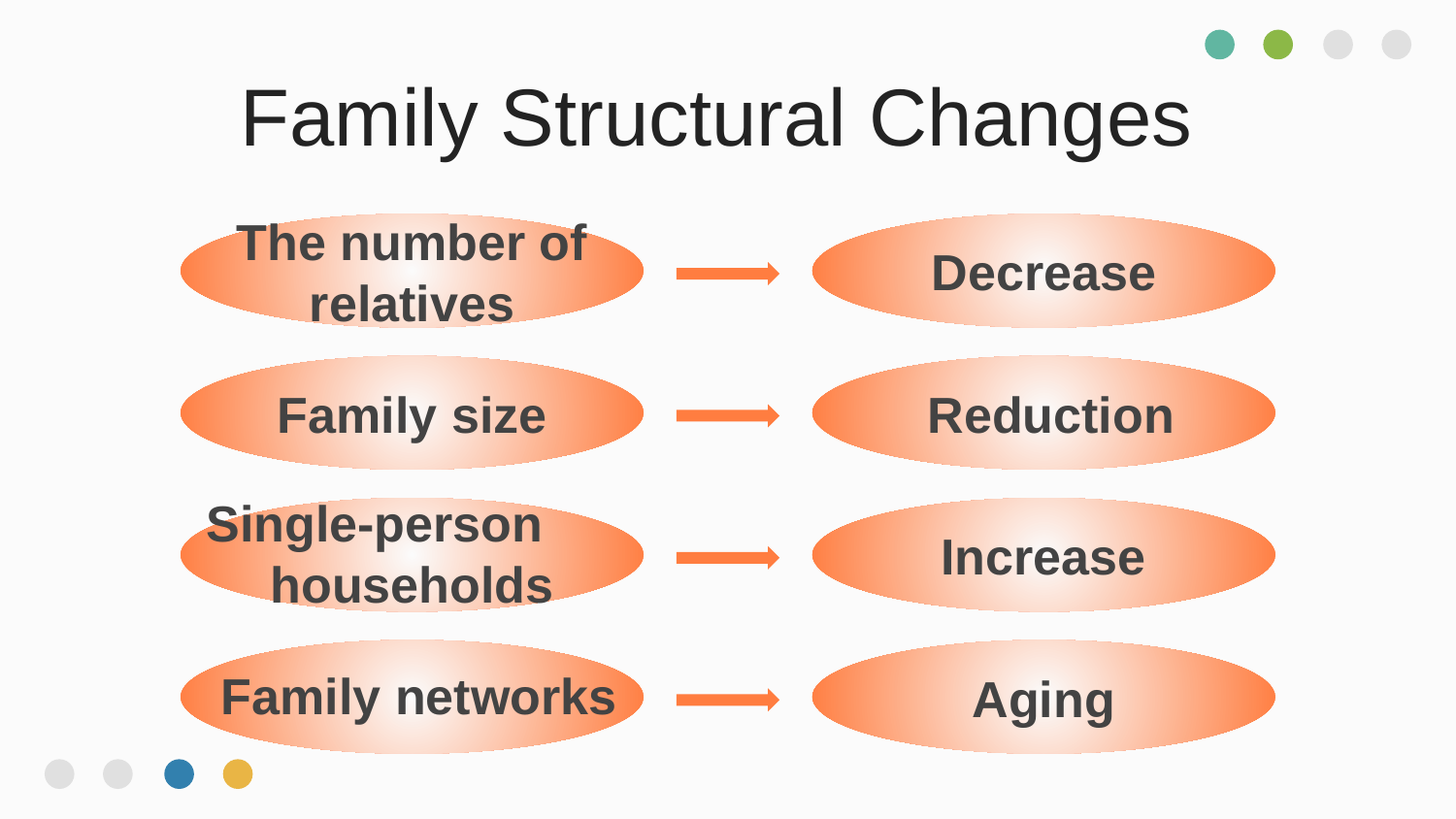

# Family Structural Changes

The number of relatives

Decrease

Family size

 Reduction

Single-person　households

Increase

 Family networks

Aging